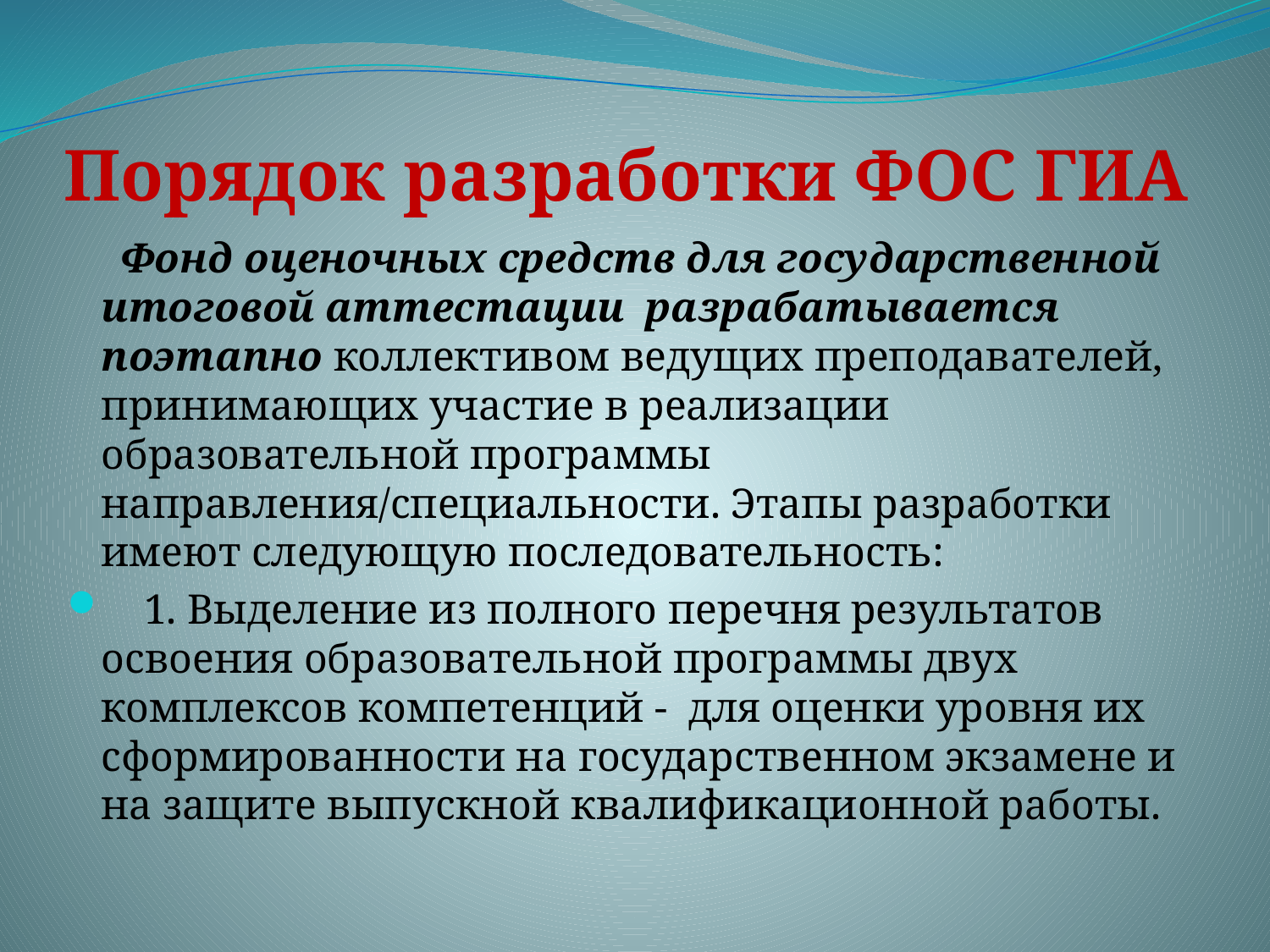

# Порядок разработки ФОС ГИА
     Фонд оценочных средств для государственной итоговой аттестации  разрабатывается поэтапно коллективом ведущих преподавателей, принимающих участие в реализации образовательной программы направления/специальности. Этапы разработки имеют следующую последовательность:
    1. Выделение из полного перечня результатов освоения образовательной программы двух комплексов компетенций -  для оценки уровня их сформированности на государственном экзамене и на защите выпускной квалификационной работы.